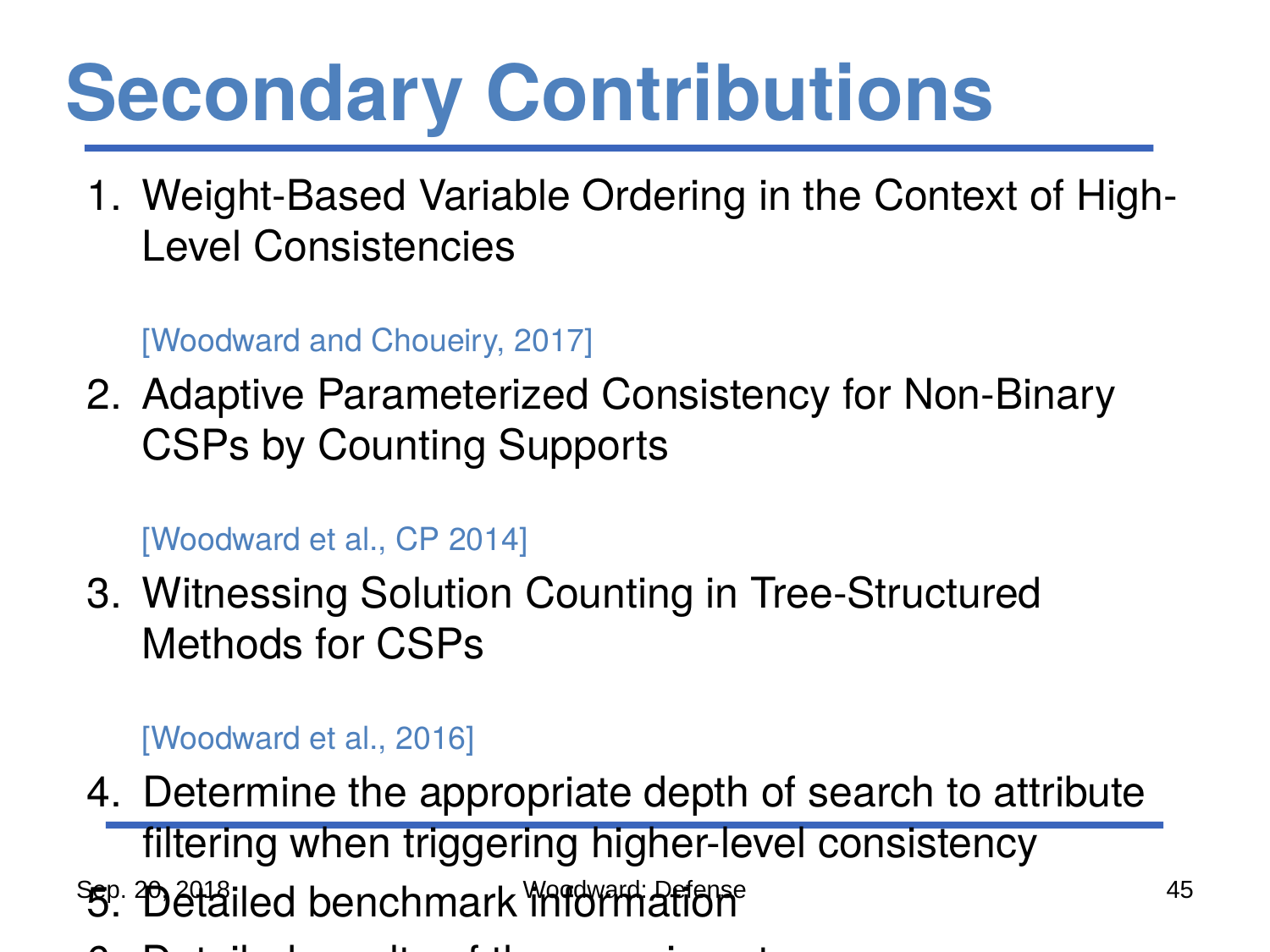

# Secondary Contributions
Weight-Based Variable Ordering in the Context of High-Level Consistencies	[Woodward and Choueiry, 2017]
Adaptive Parameterized Consistency for Non-Binary CSPs by Counting Supports 	[Woodward et al., CP 2014]
Witnessing Solution Counting in Tree-Structured Methods for CSPs 	[Woodward et al., 2016]
Determine the appropriate depth of search to attribute filtering when triggering higher-level consistency
Detailed benchmark information
Detailed results of the experiments
Sep. 20, 2018
Woodward: Defense
45